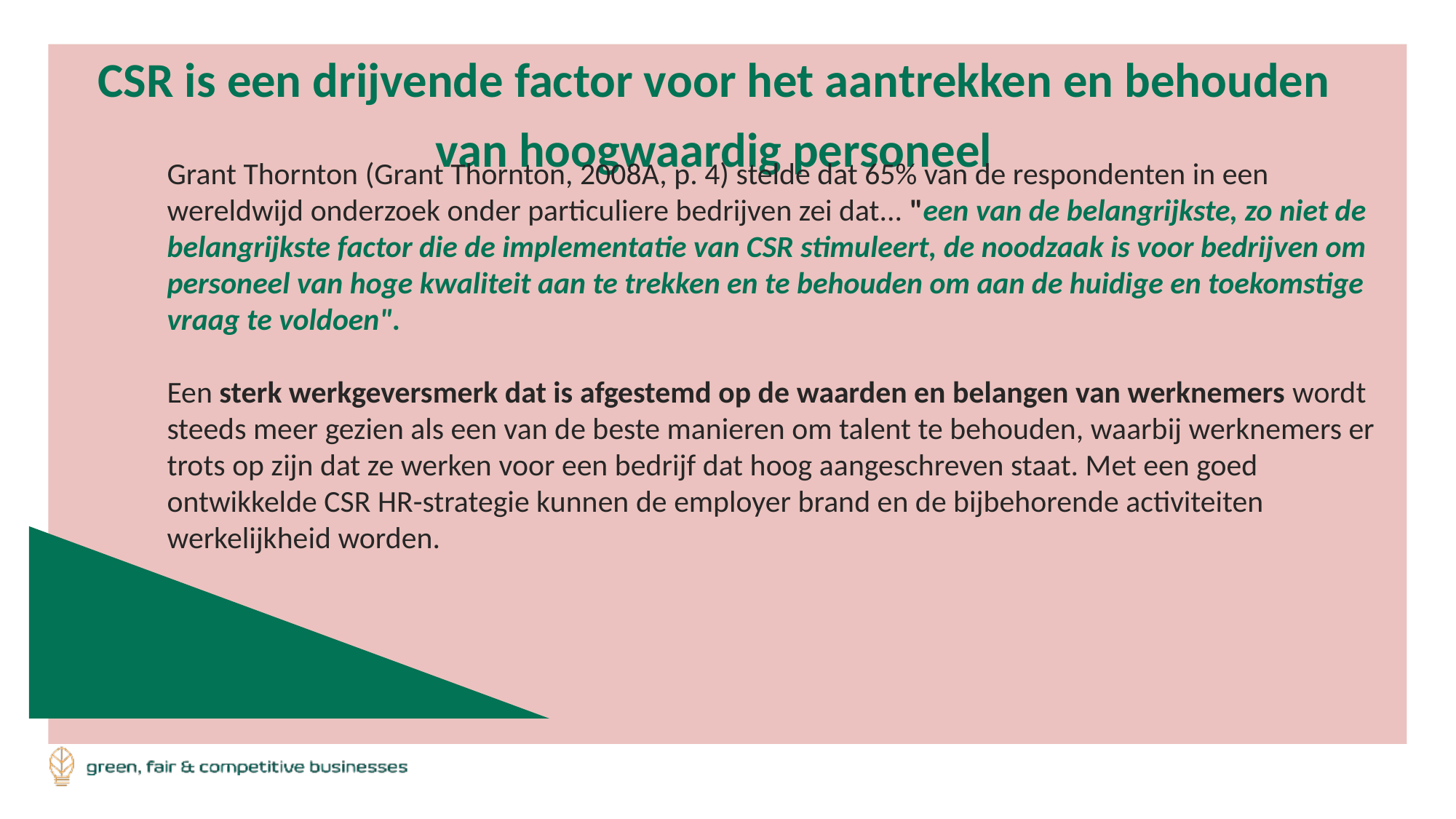

CSR is een drijvende factor voor het aantrekken en behouden van hoogwaardig personeel
Grant Thornton (Grant Thornton, 2008A, p. 4) stelde dat 65% van de respondenten in een wereldwijd onderzoek onder particuliere bedrijven zei dat... "een van de belangrijkste, zo niet de belangrijkste factor die de implementatie van CSR stimuleert, de noodzaak is voor bedrijven om personeel van hoge kwaliteit aan te trekken en te behouden om aan de huidige en toekomstige vraag te voldoen".

Een sterk werkgeversmerk dat is afgestemd op de waarden en belangen van werknemers wordt steeds meer gezien als een van de beste manieren om talent te behouden, waarbij werknemers er trots op zijn dat ze werken voor een bedrijf dat hoog aangeschreven staat. Met een goed ontwikkelde CSR HR-strategie kunnen de employer brand en de bijbehorende activiteiten werkelijkheid worden.